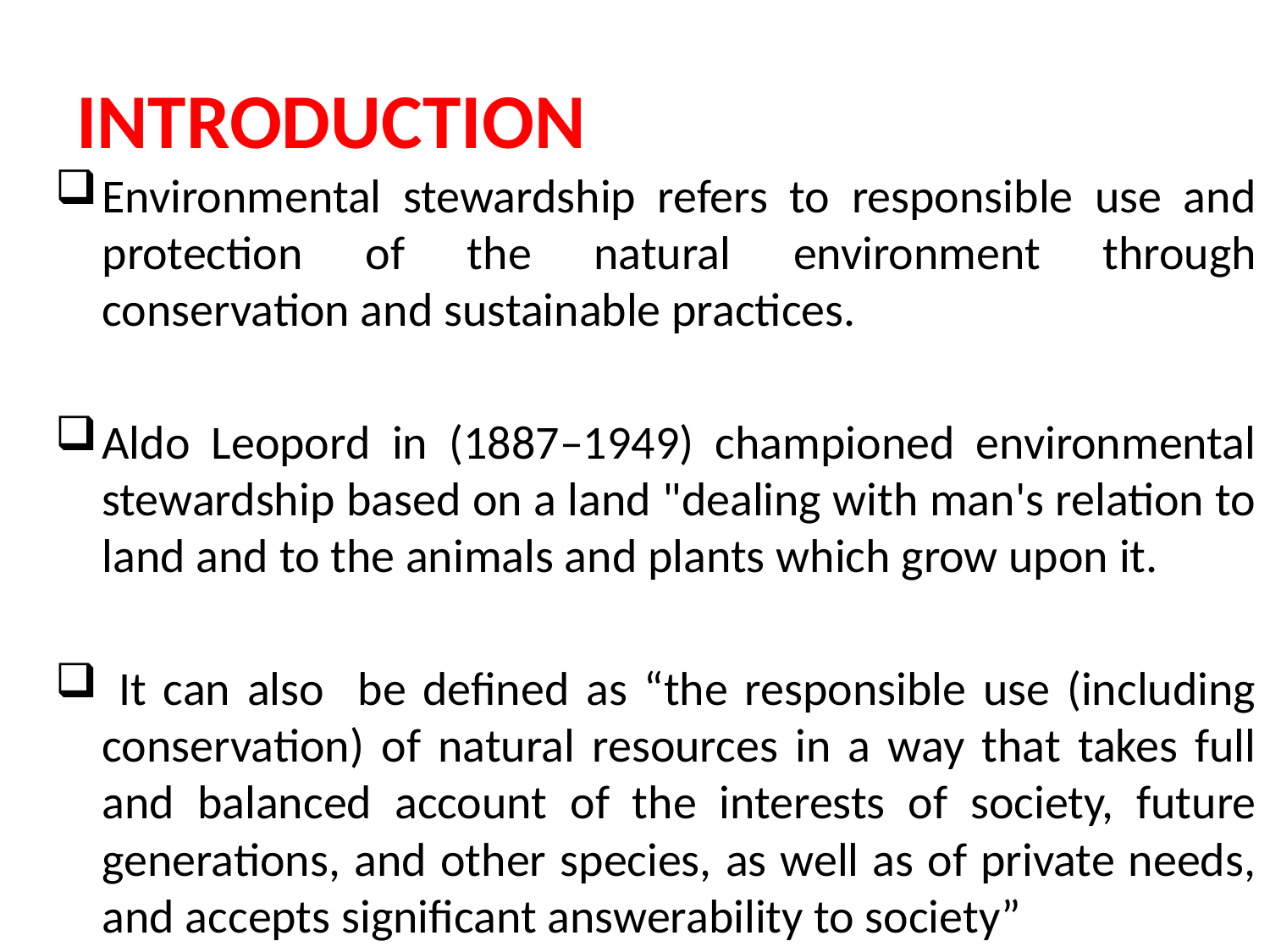

# INTRODUCTION
Environmental stewardship refers to responsible use and protection of the natural environment through conservation and sustainable practices.

Aldo Leopord in (1887–1949) championed environmental stewardship based on a land "dealing with man's relation to land and to the animals and plants which grow upon it.

 It can also  be defined as “the responsible use (including conservation) of natural resources in a way that takes full and balanced account of the interests of society, future generations, and other species, as well as of private needs, and accepts significant answerability to society”